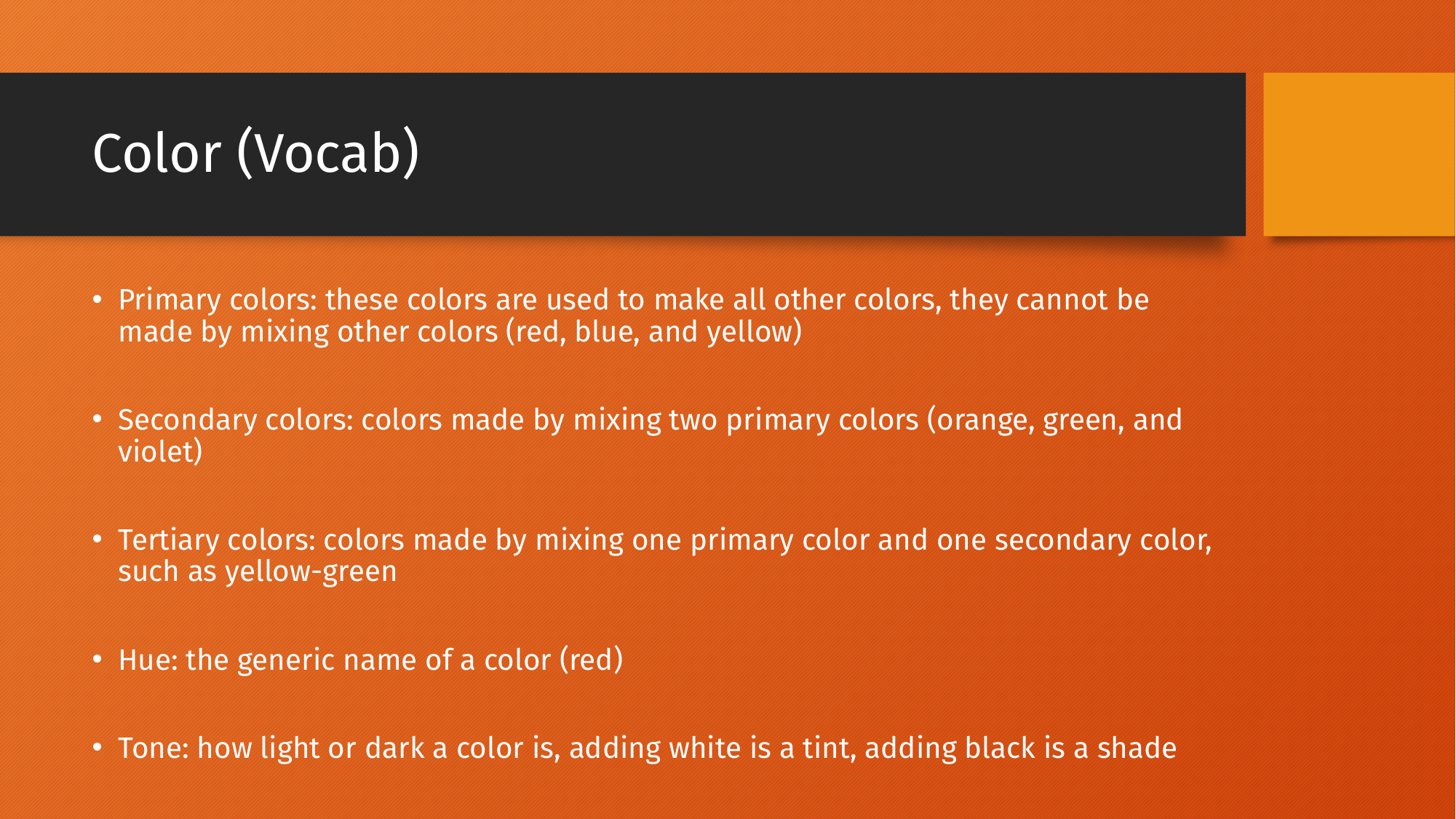

# Color (Vocab)
Primary colors: these colors are used to make all other colors, they cannot be made by mixing other colors (red, blue, and yellow)

Secondary colors: colors made by mixing two primary colors (orange, green, and violet)

Tertiary colors: colors made by mixing one primary color and one secondary color, such as yellow-green

Hue: the generic name of a color (red)

Tone: how light or dark a color is, adding white is a tint, adding black is a shade